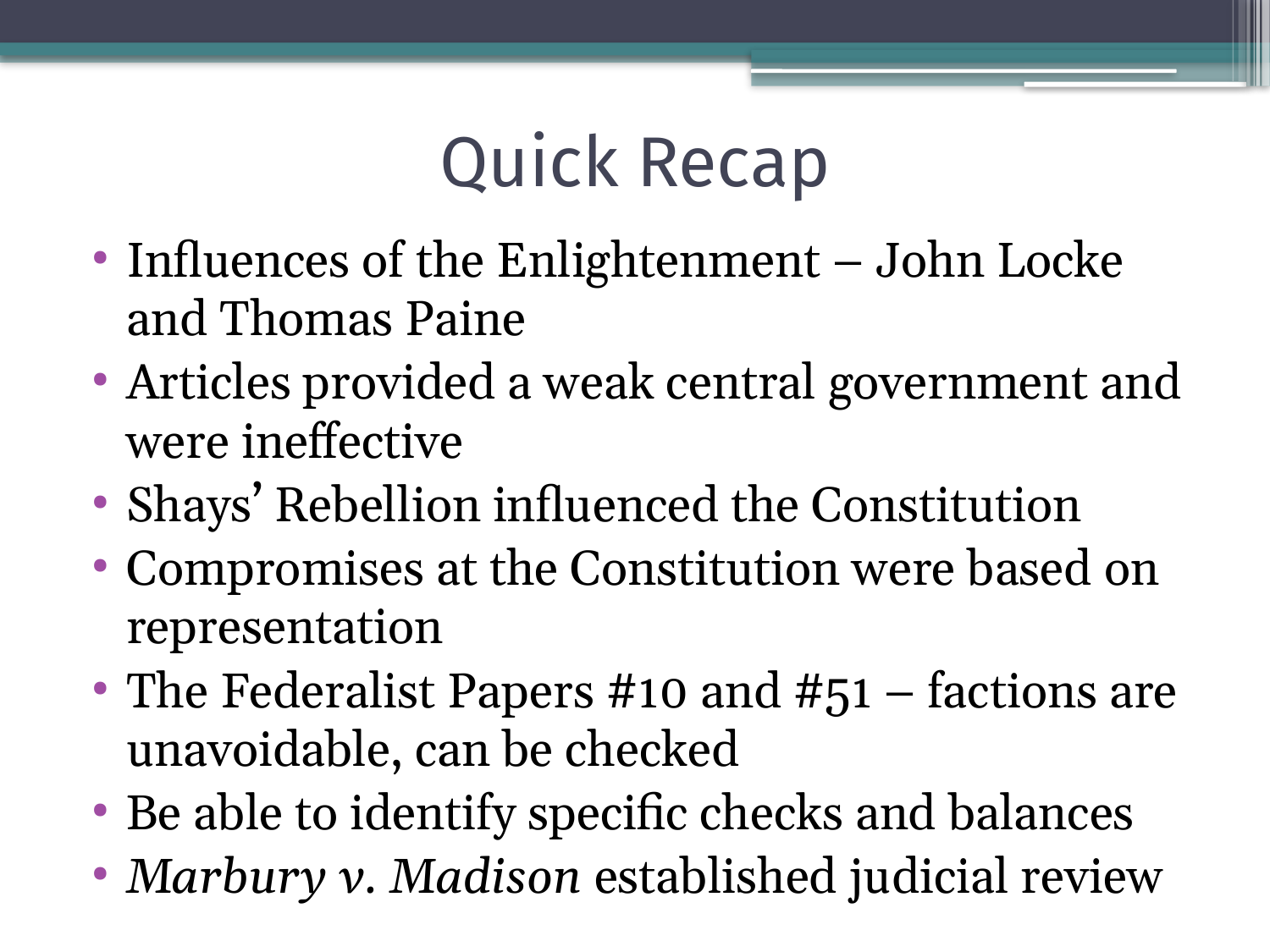

# Quick Recap
Influences of the Enlightenment – John Locke and Thomas Paine
Articles provided a weak central government and were ineffective
Shays’ Rebellion influenced the Constitution
Compromises at the Constitution were based on representation
The Federalist Papers #10 and #51 – factions are unavoidable, can be checked
Be able to identify specific checks and balances
Marbury v. Madison established judicial review